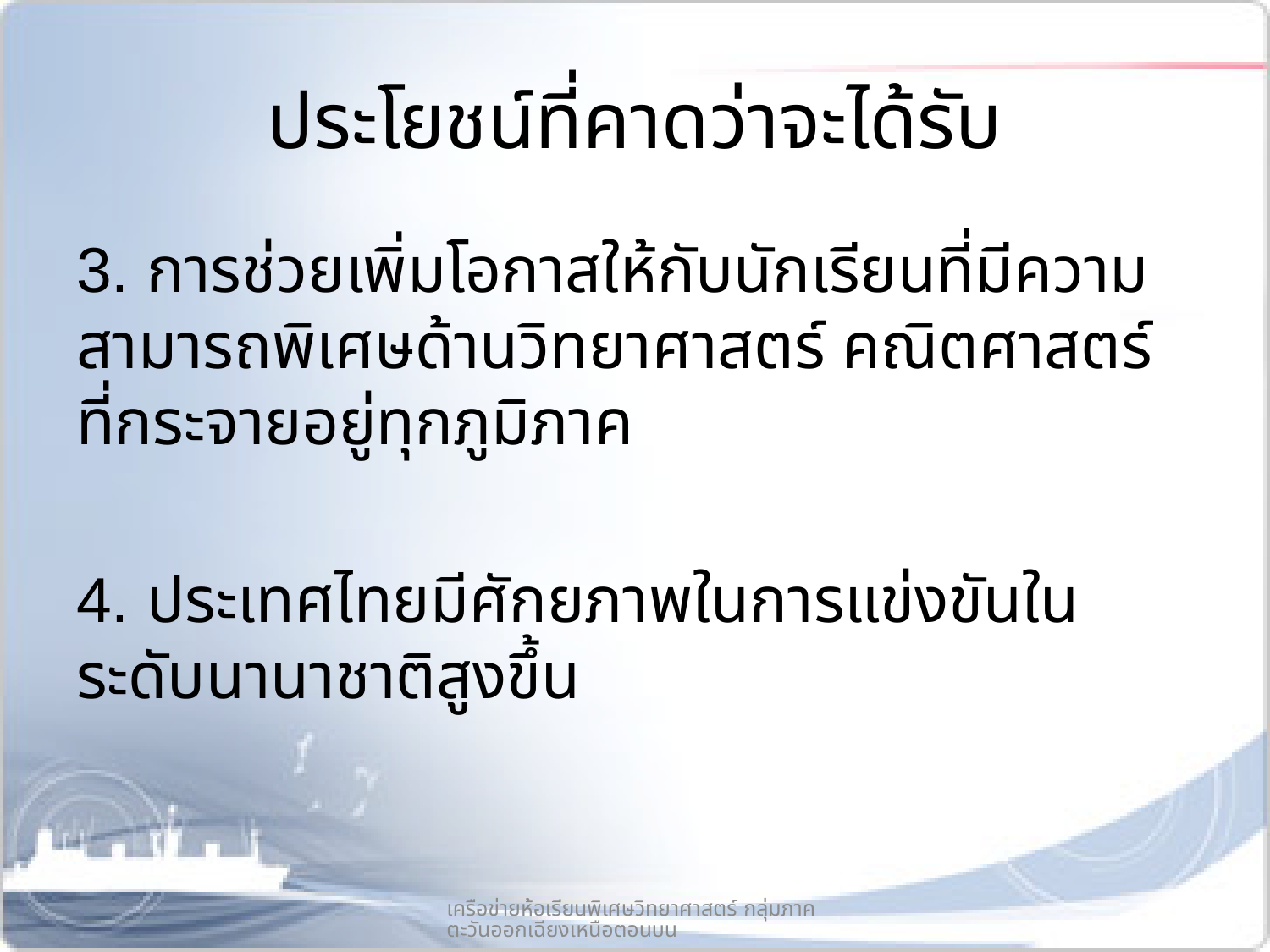

# ประโยชน์ที่คาดว่าจะได้รับ
3. การช่วยเพิ่มโอกาสให้กับนักเรียนที่มีความสามารถพิเศษด้านวิทยาศาสตร์ คณิตศาสตร์  ที่กระจายอยู่ทุกภูมิภาค

4. ประเทศไทยมีศักยภาพในการแข่งขันในระดับนานาชาติสูงขึ้น
เครือข่ายห้อเรียนพิเศษวิทยาศาสตร์ กลุ่มภาคตะวันออกเฉียงเหนือตอนบน